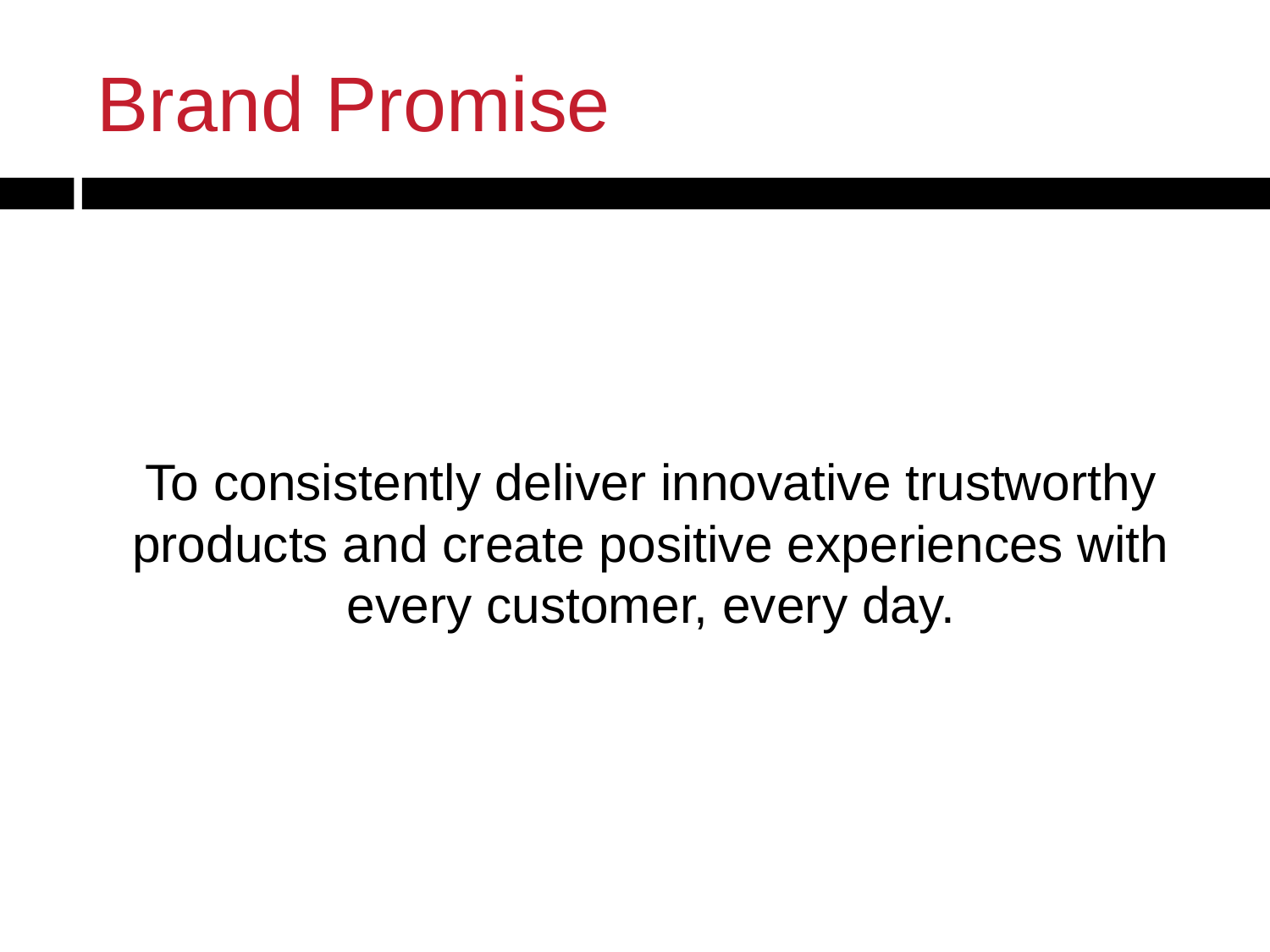

# Brand Promise

To consistently deliver innovative trustworthy products and create positive experiences with every customer, every day.